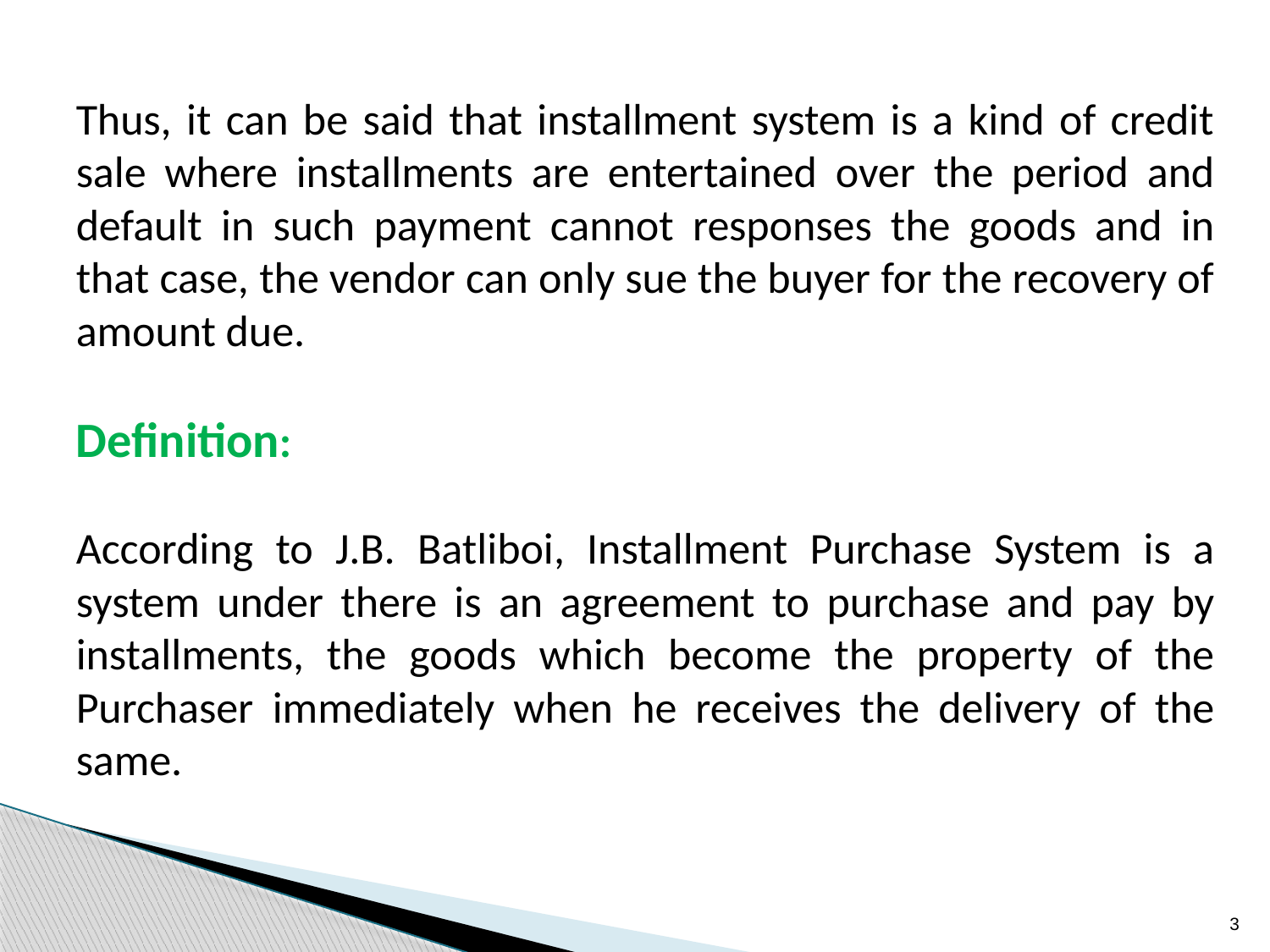

Thus, it can be said that installment system is a kind of credit sale where installments are entertained over the period and default in such payment cannot responses the goods and in that case, the vendor can only sue the buyer for the recovery of amount due.

Definition:

According to J.B. Batliboi, Installment Purchase System is a system under there is an agreement to purchase and pay by installments, the goods which become the property of the Purchaser immediately when he receives the delivery of the same.

3